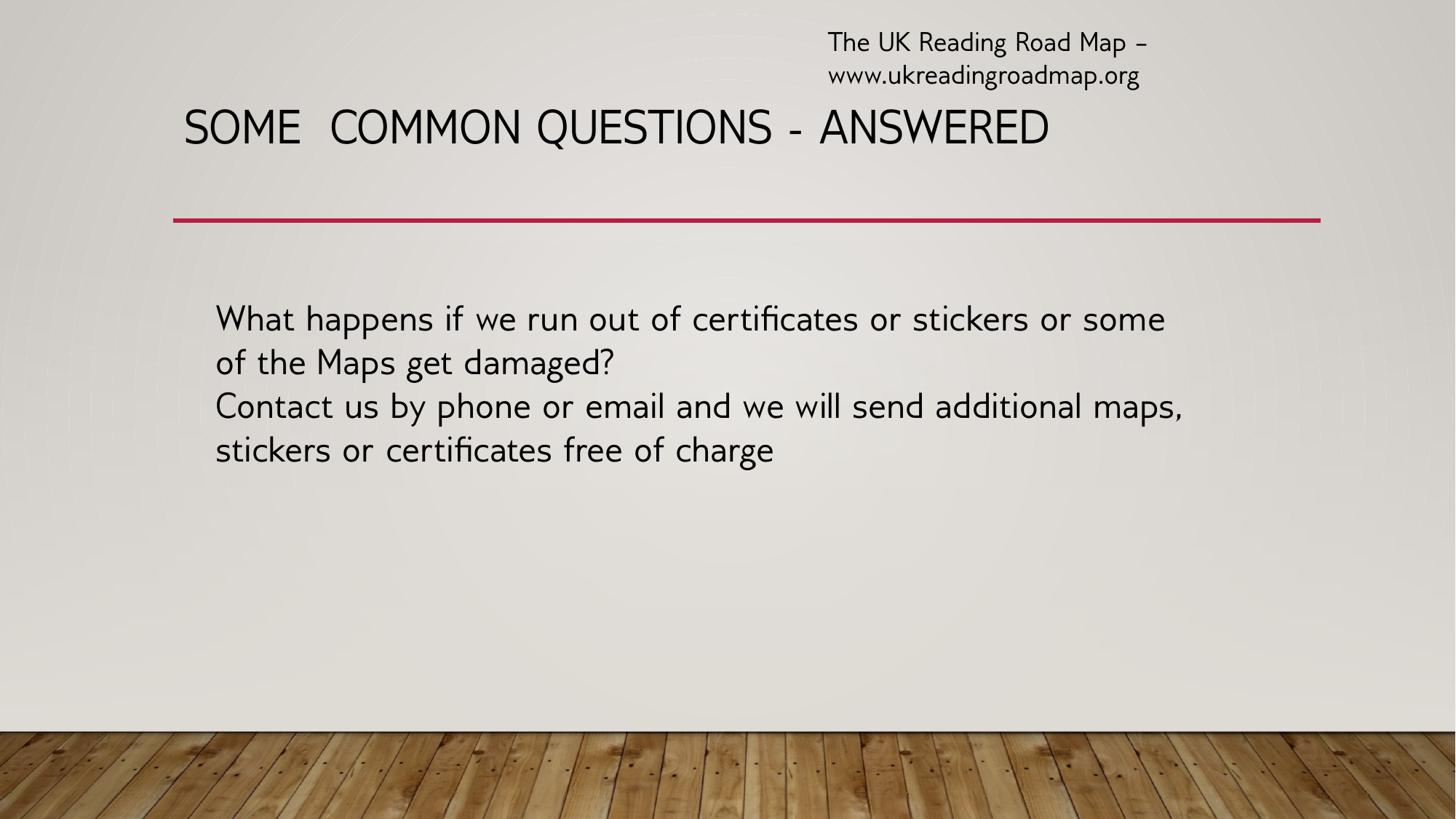

The UK Reading Road Map –
www.ukreadingroadmap.org
# Some  common questions - answered
What happens if we run out of certificates or stickers or some of the Maps get damaged?
Contact us by phone or email and we will send additional maps, stickers or certificates free of charge